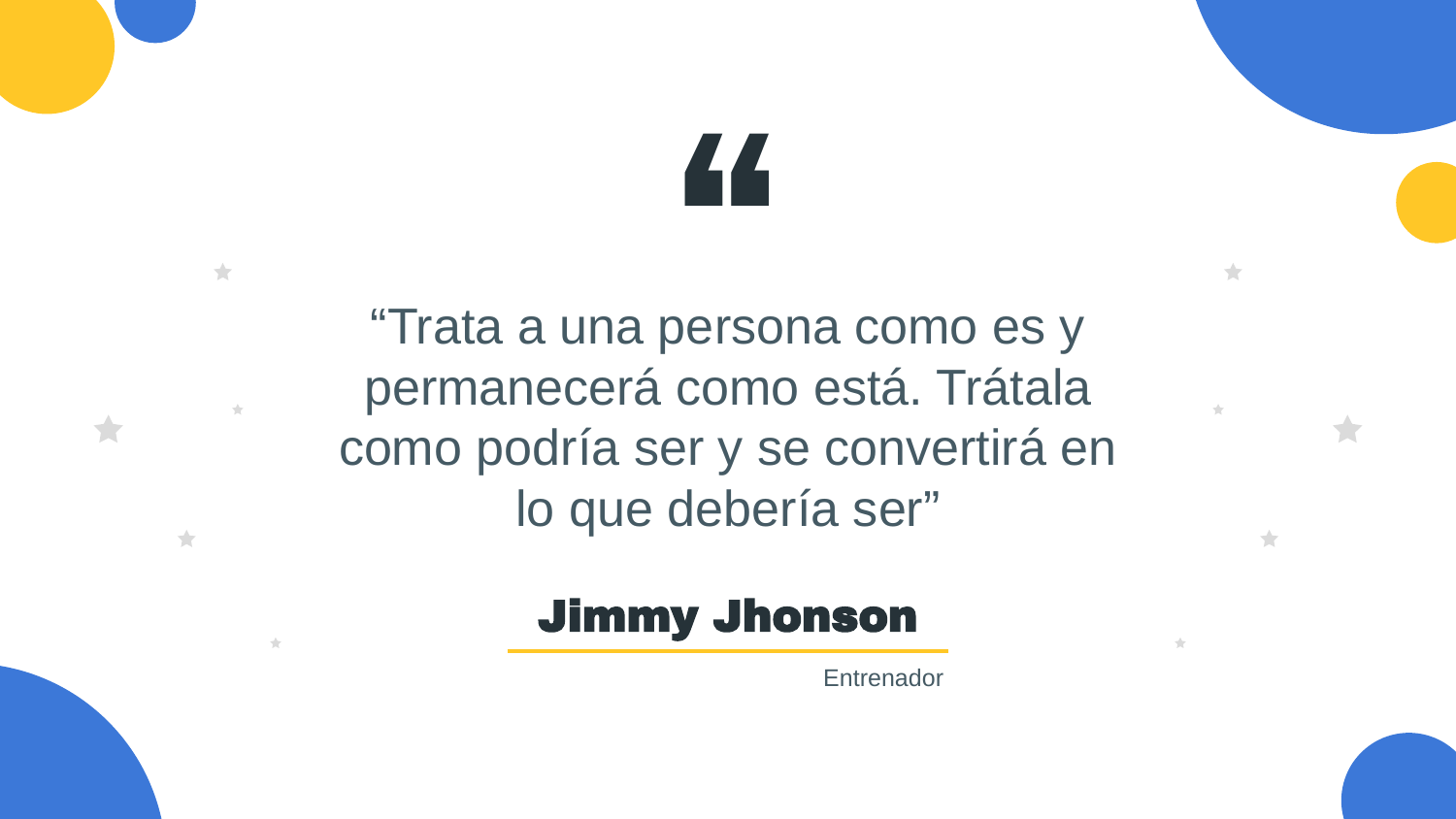

“
“Trata a una persona como es y permanecerá como está. Trátala como podría ser y se convertirá en lo que debería ser”
# Jimmy Jhonson
Entrenador